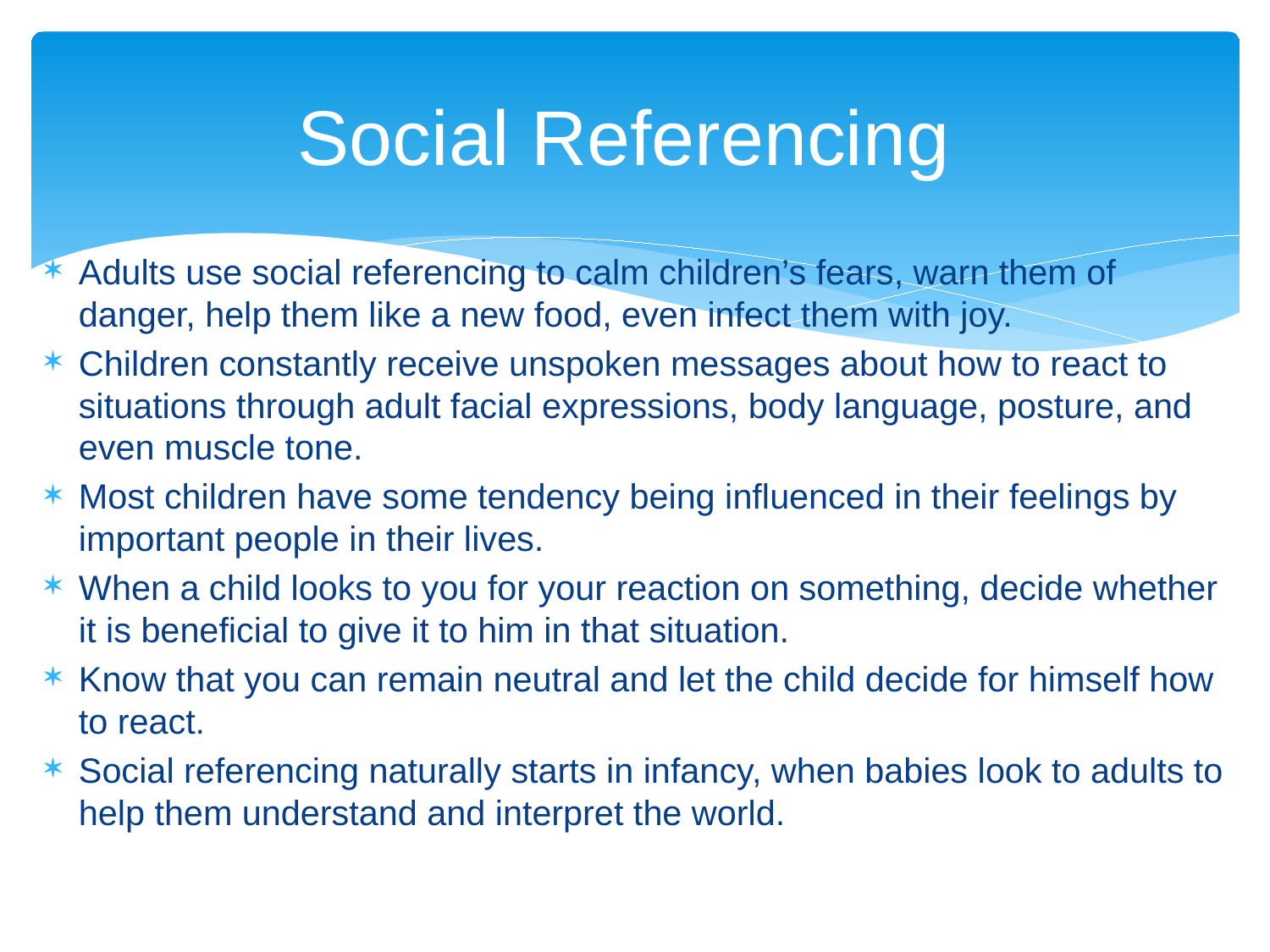

# Social Referencing
Adults use social referencing to calm children’s fears, warn them of danger, help them like a new food, even infect them with joy.
Children constantly receive unspoken messages about how to react to situations through adult facial expressions, body language, posture, and even muscle tone.
Most children have some tendency being influenced in their feelings by important people in their lives.
When a child looks to you for your reaction on something, decide whether it is beneficial to give it to him in that situation.
Know that you can remain neutral and let the child decide for himself how to react.
Social referencing naturally starts in infancy, when babies look to adults to help them understand and interpret the world.